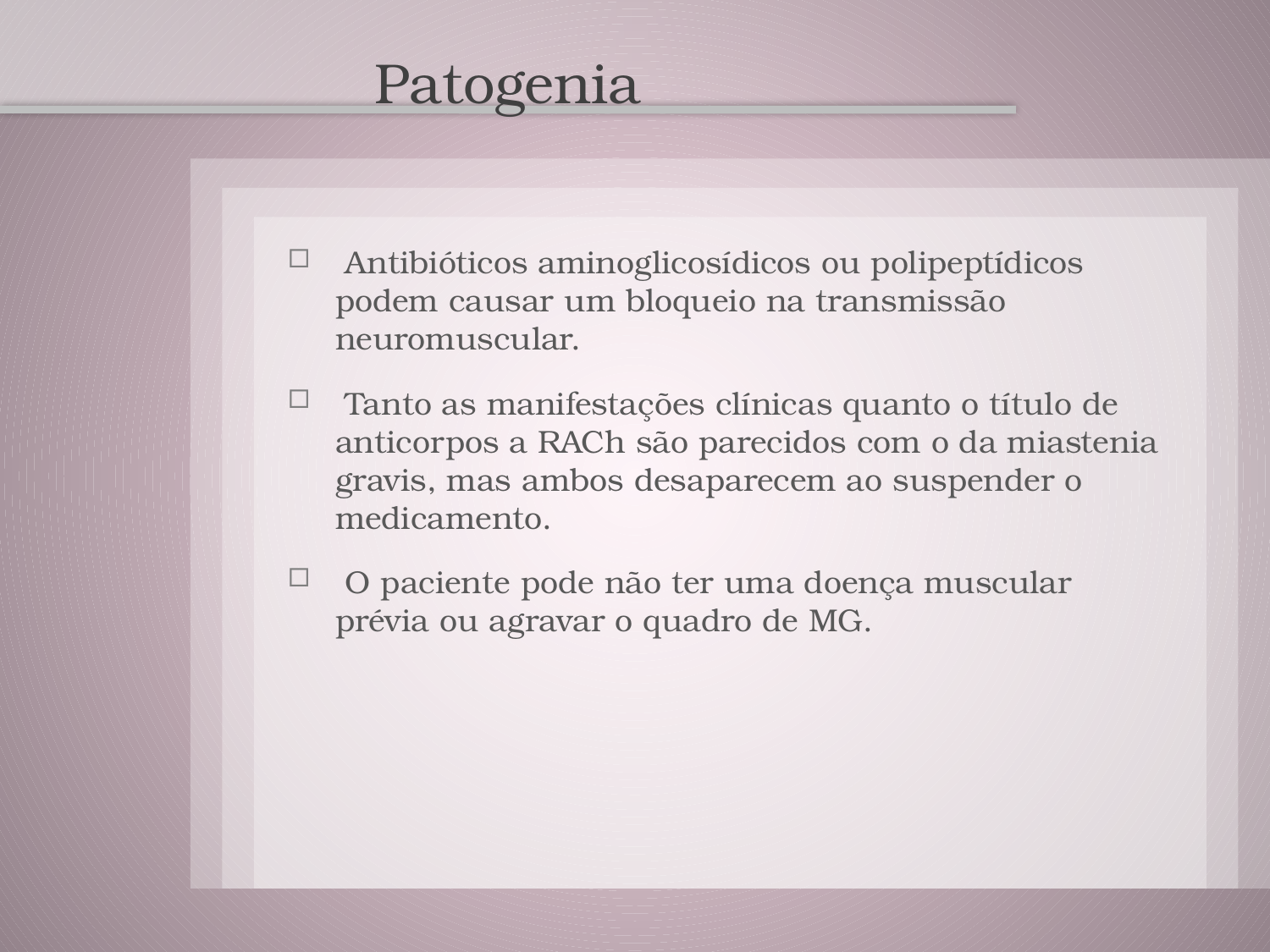

# Patogenia
 Antibióticos aminoglicosídicos ou polipeptídicos podem causar um bloqueio na transmissão neuromuscular.
 Tanto as manifestações clínicas quanto o título de anticorpos a RACh são parecidos com o da miastenia gravis, mas ambos desaparecem ao suspender o medicamento.
 O paciente pode não ter uma doença muscular prévia ou agravar o quadro de MG.